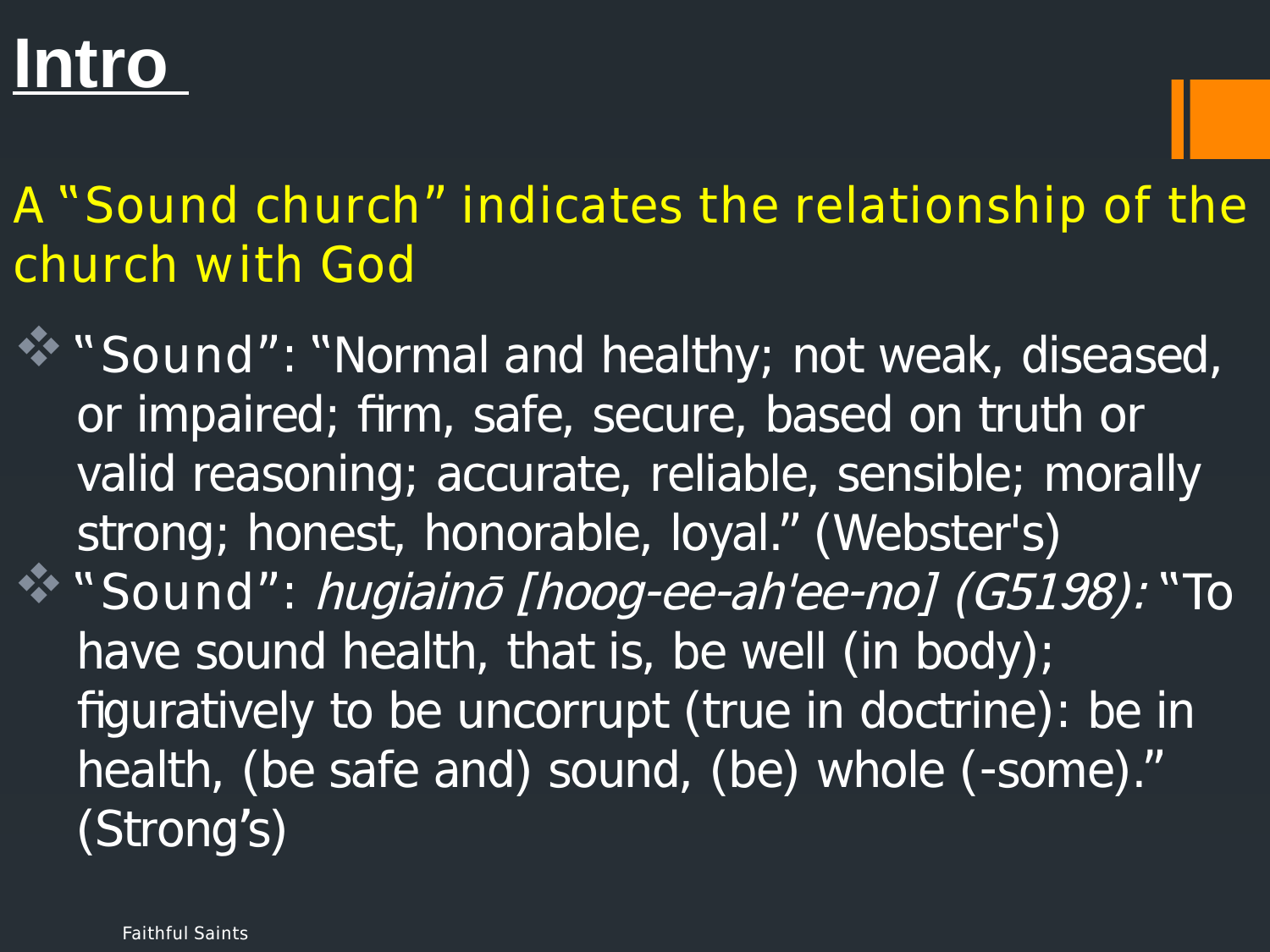

# Intro
A “Sound church” indicates the relationship of the church with God
“Sound”: “Normal and healthy; not weak, diseased, or impaired; firm, safe, secure, based on truth or valid reasoning; accurate, reliable, sensible; morally strong; honest, honorable, loyal.” (Webster's)
“Sound”: hugiainō [hoog-ee-ah'ee-no] (G5198): “To have sound health, that is, be well (in body); figuratively to be uncorrupt (true in doctrine): be in health, (be safe and) sound, (be) whole (-some).” (Strong’s)
Faithful Saints